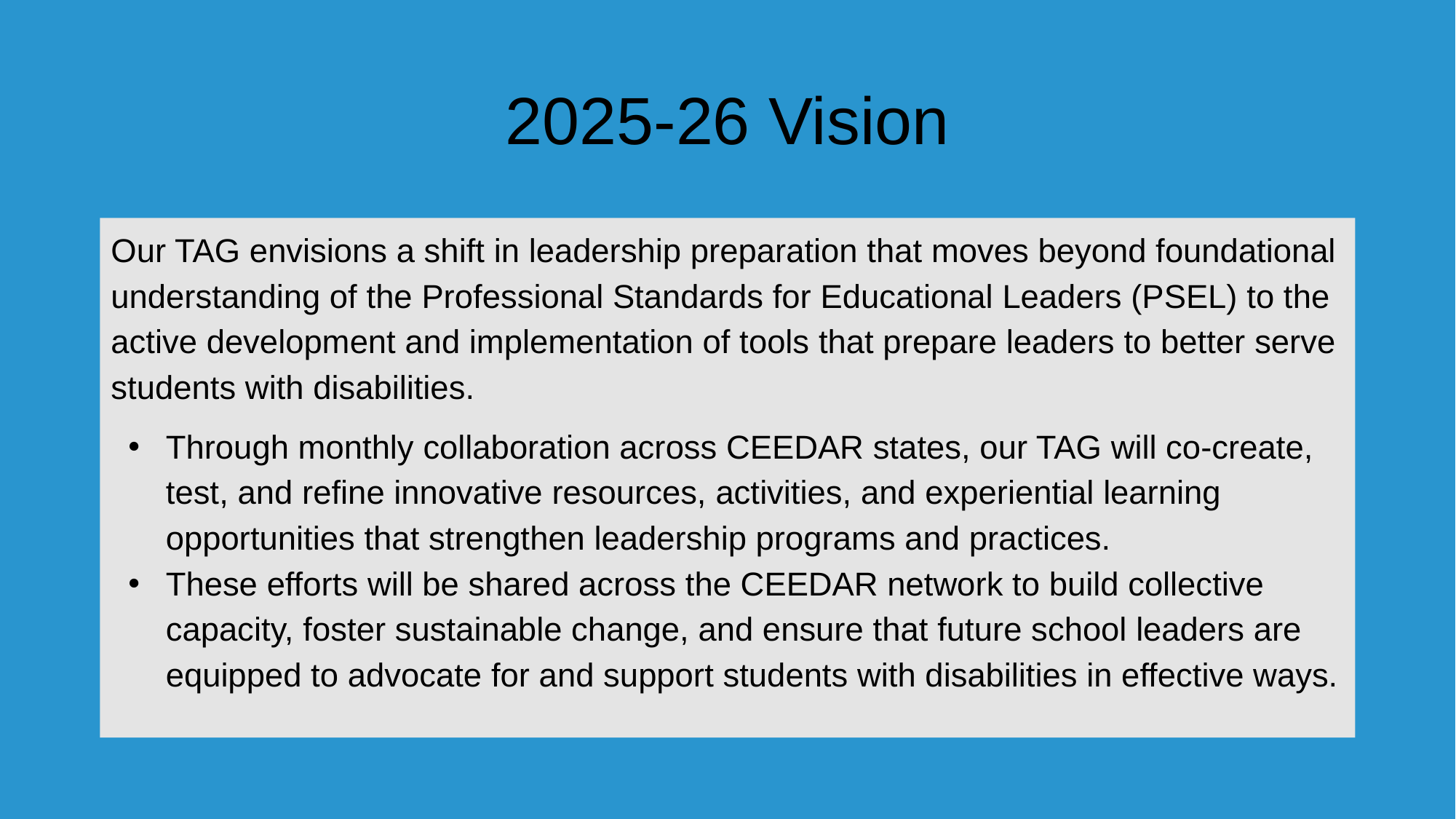

# 2025-26 Vision
Our TAG envisions a shift in leadership preparation that moves beyond foundational understanding of the Professional Standards for Educational Leaders (PSEL) to the active development and implementation of tools that prepare leaders to better serve students with disabilities.
Through monthly collaboration across CEEDAR states, our TAG will co-create, test, and refine innovative resources, activities, and experiential learning opportunities that strengthen leadership programs and practices.
These efforts will be shared across the CEEDAR network to build collective capacity, foster sustainable change, and ensure that future school leaders are equipped to advocate for and support students with disabilities in effective ways.